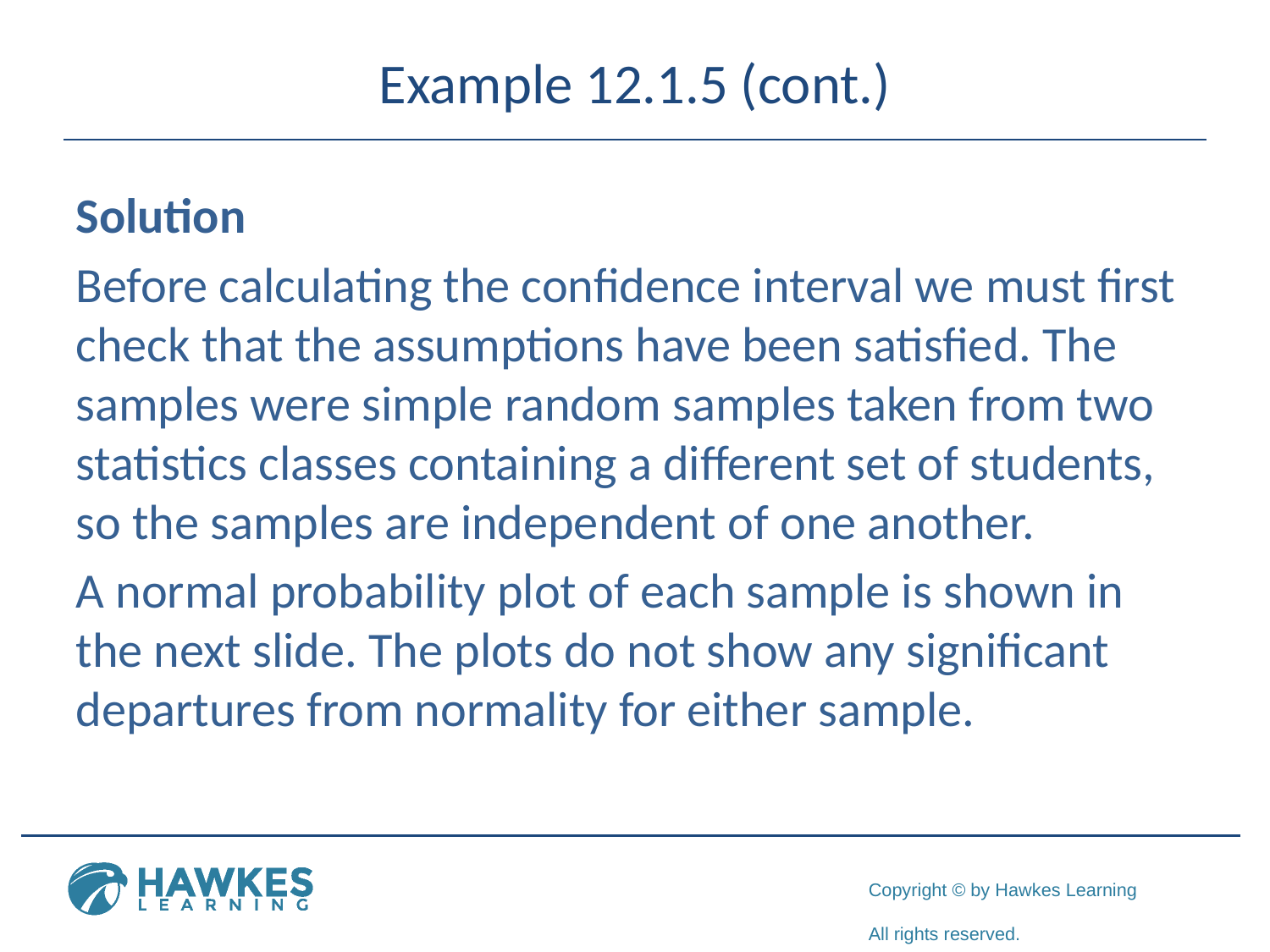

# Example 12.1.5 (cont.)
Solution
Before calculating the confidence interval we must first check that the assumptions have been satisfied. The samples were simple random samples taken from two statistics classes containing a different set of students, so the samples are independent of one another.
A normal probability plot of each sample is shown in the next slide. The plots do not show any significant departures from normality for either sample.